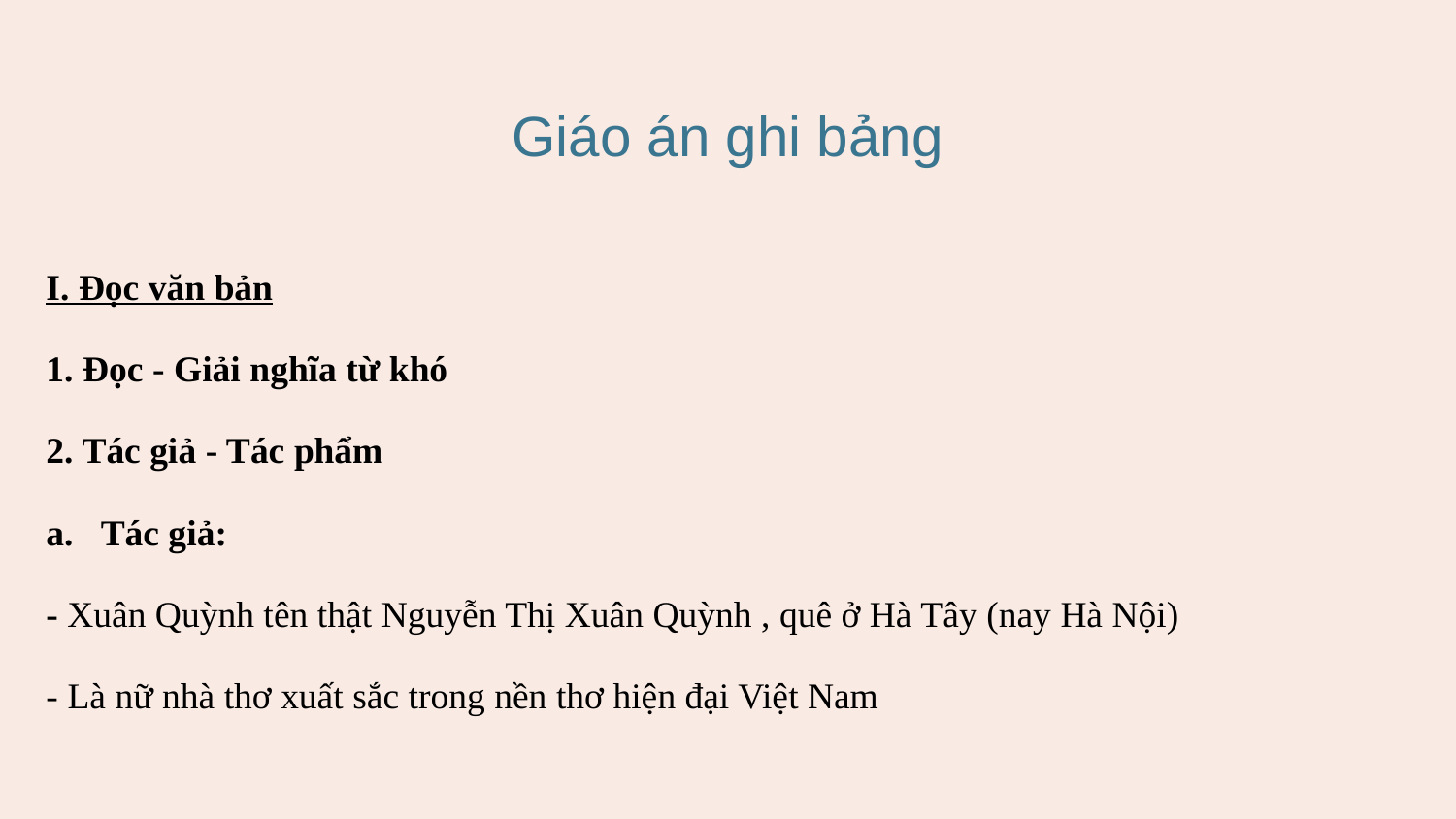

# Giáo án ghi bảng
I. Đọc văn bản
1. Đọc - Giải nghĩa từ khó
2. Tác giả - Tác phẩm
Tác giả:
- Xuân Quỳnh tên thật Nguyễn Thị Xuân Quỳnh , quê ở Hà Tây (nay Hà Nội)
- Là nữ nhà thơ xuất sắc trong nền thơ hiện đại Việt Nam